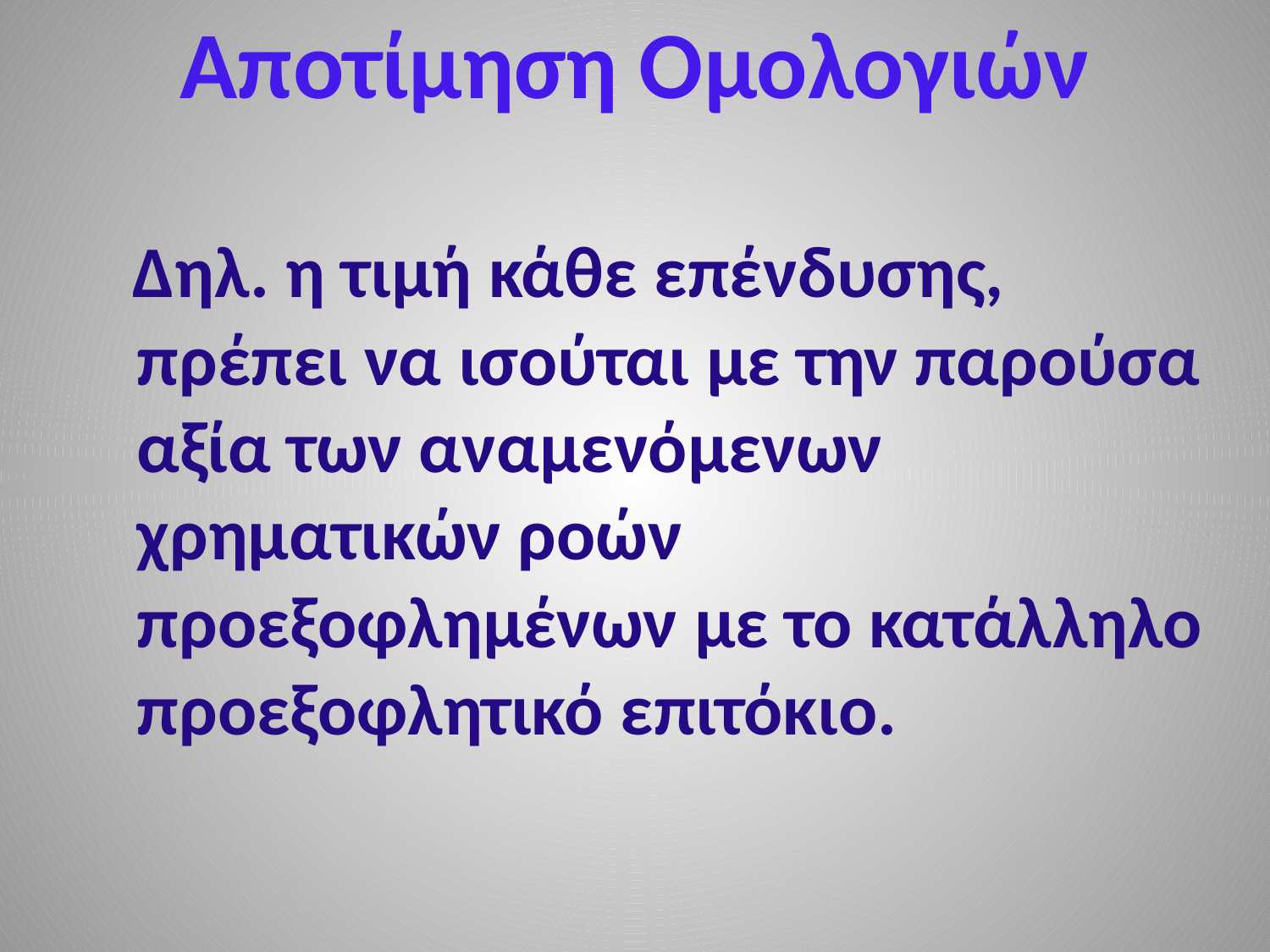

# Αποτίμηση Ομολογιών
   Δηλ. η τιμή κάθε επένδυσης, πρέπει να ισούται με την παρούσα αξία των αναμενόμενων χρηματικών ροών προεξοφλημένων με το κατάλληλο προεξοφλητικό επιτόκιο.